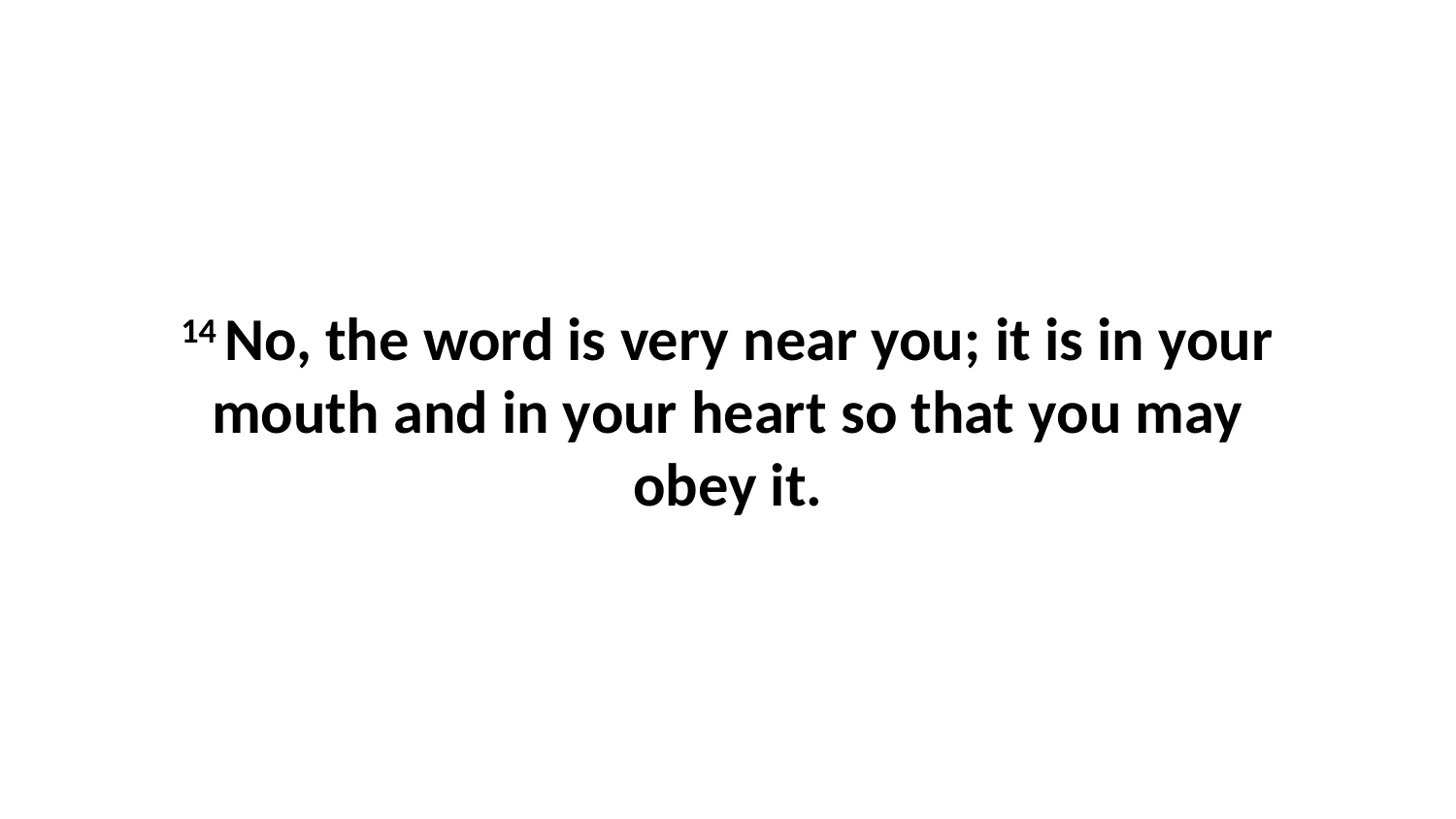

14 No, the word is very near you; it is in your mouth and in your heart so that you may obey it.